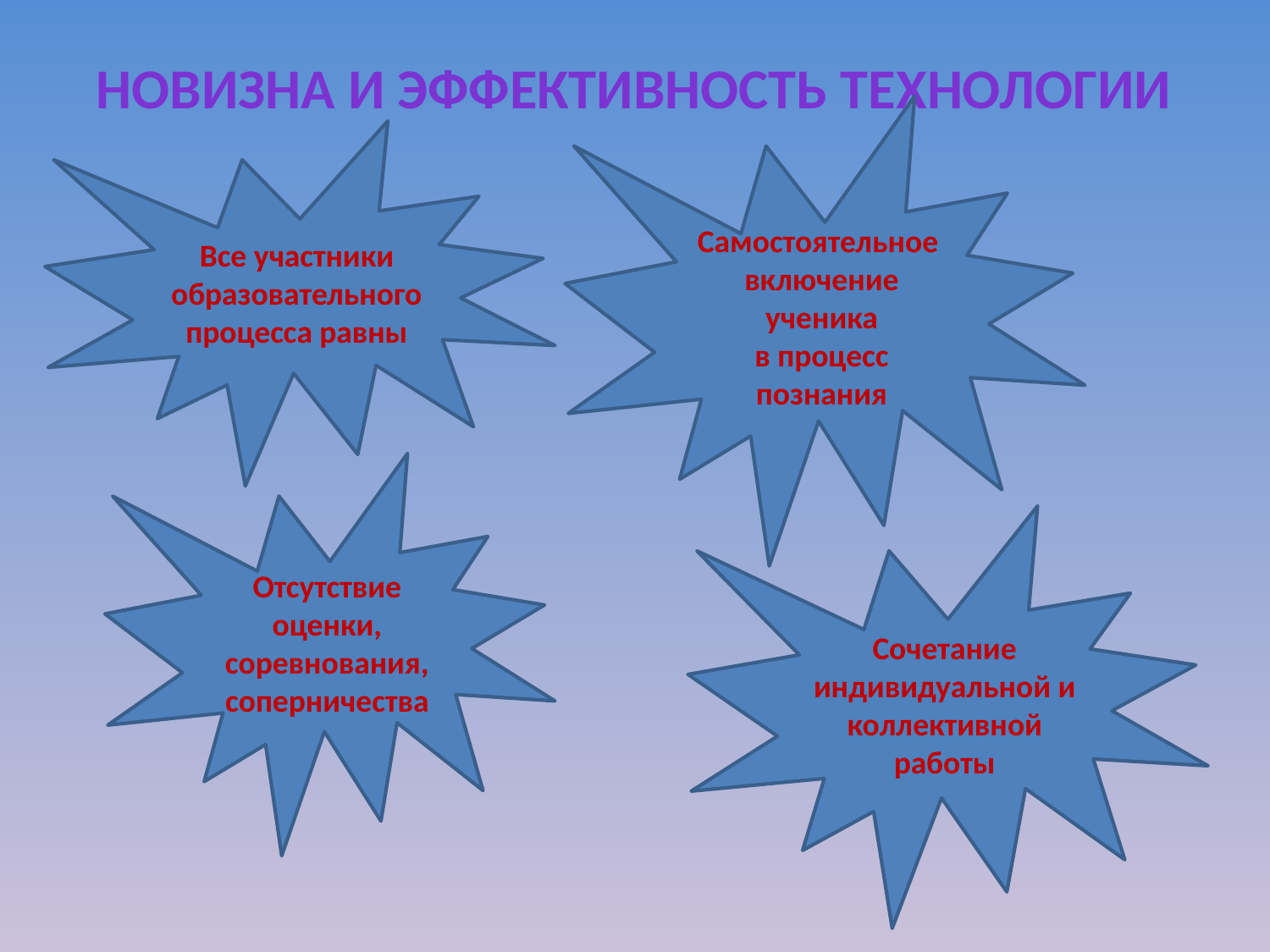

Новизна и эффективность технологии

Самостоятельное
включение ученика
в процесс
познания
Все участники образовательного процесса равны
Отсутствие оценки, соревнования, соперничества
Сочетание индивидуальной и коллективной работы